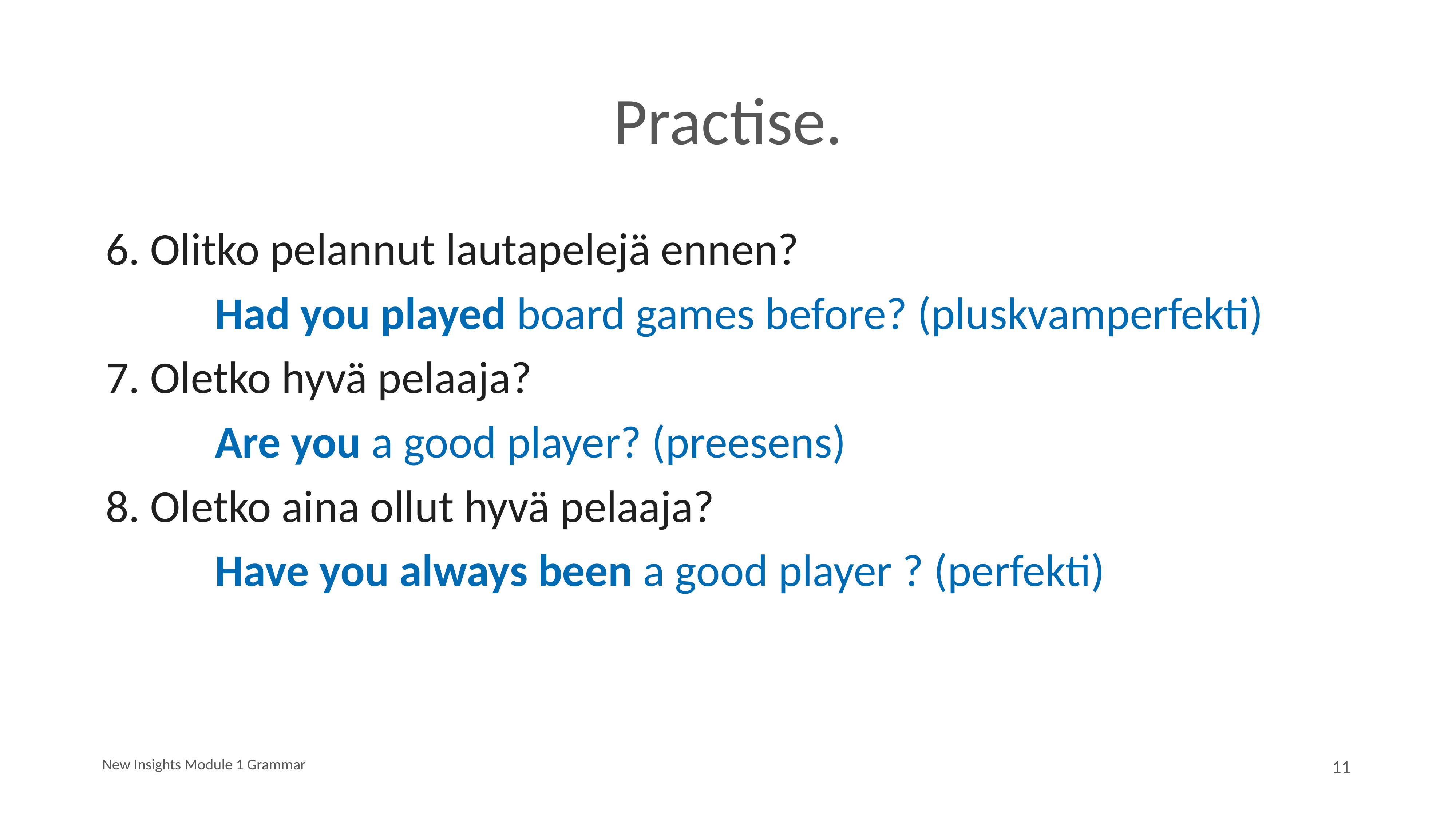

# Practise.
6. Olitko pelannut lautapelejä ennen?
		Had you played board games before? (pluskvamperfekti)
7. Oletko hyvä pelaaja?
		Are you a good player? (preesens)
8. Oletko aina ollut hyvä pelaaja?
		Have you always been a good player ? (perfekti)
New Insights Module 1 Grammar
11